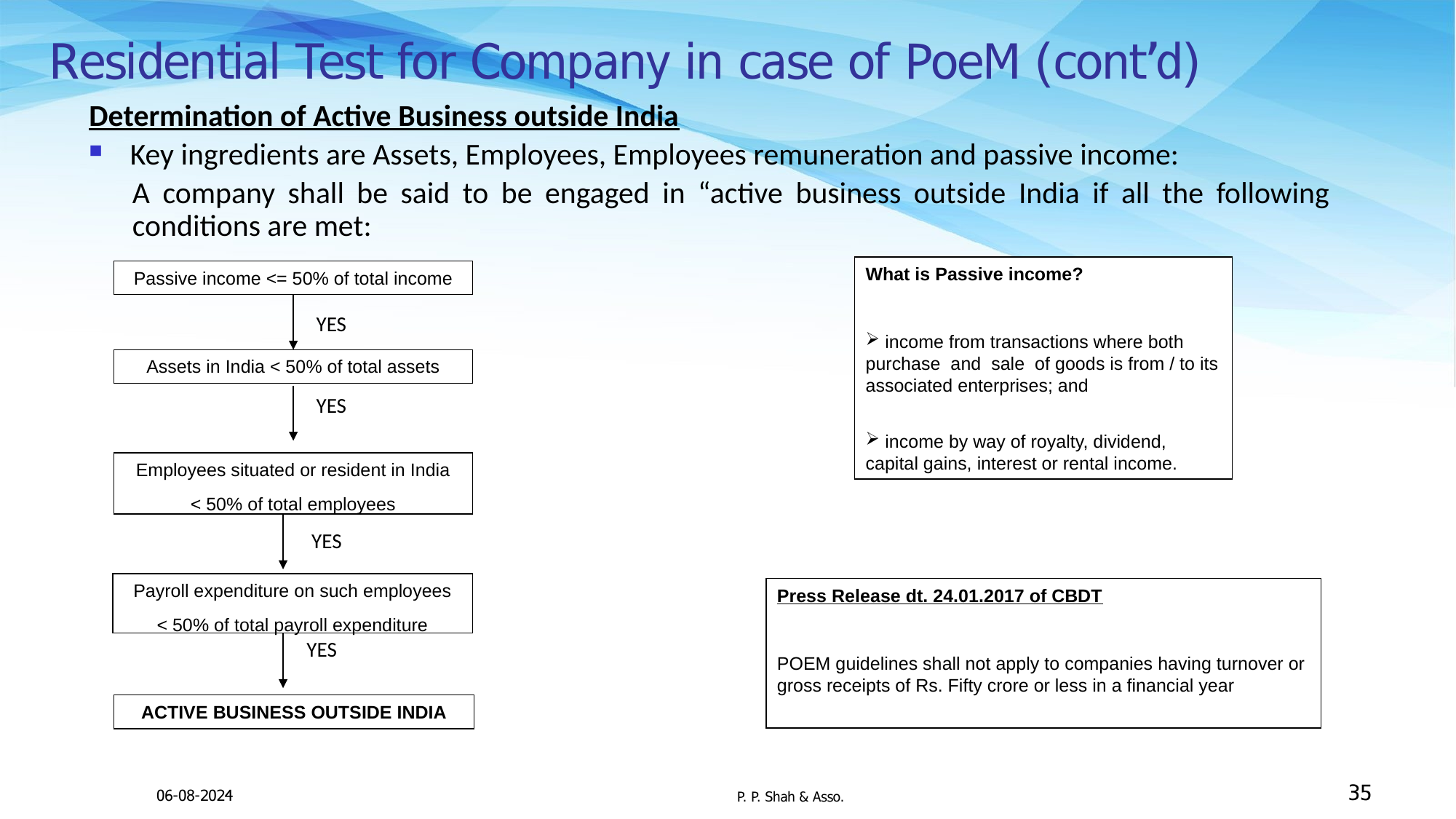

# Residential Test for Company in case of PoeM (cont’d)
Determination of Active Business outside India
Key ingredients are Assets, Employees, Employees remuneration and passive income:
A company shall be said to be engaged in “active business outside India if all the following conditions are met:

                                                YES

                                                YES

                                               YES

                                              YES
What is Passive income?

 income from transactions where both purchase  and  sale  of goods is from / to its associated enterprises; and

 income by way of royalty, dividend, capital gains, interest or rental income.

Passive income <= 50% of total income
Assets in India < 50% of total assets
Employees situated or resident in India
< 50% of total employees
Payroll expenditure on such employees
< 50% of total payroll expenditure
Press Release dt. 24.01.2017 of CBDT

POEM guidelines shall not apply to companies having turnover or gross receipts of Rs. Fifty crore or less in a financial year
ACTIVE BUSINESS OUTSIDE INDIA
P. P. Shah & Asso.
35
06-08-2024